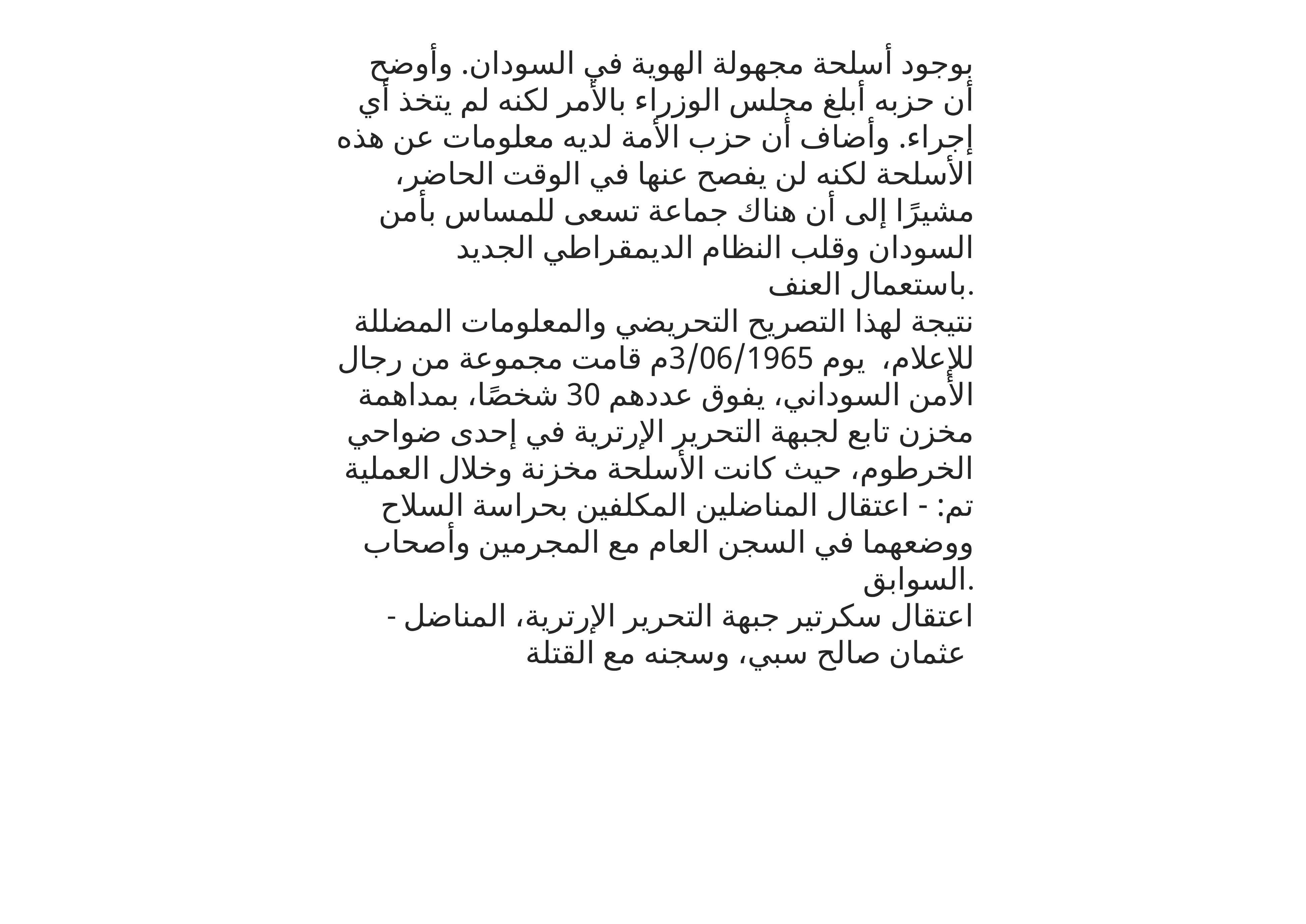

بوجود أسلحة مجهولة الهوية في السودان. وأوضح أن حزبه أبلغ مجلس الوزراء بالأمر لكنه لم يتخذ أي إجراء. وأضاف أن حزب الأمة لديه معلومات عن هذه الأسلحة لكنه لن يفصح عنها في الوقت الحاضر، مشيرًا إلى أن هناك جماعة تسعى للمساس بأمن السودان وقلب النظام الديمقراطي الجديد باستعمال العنف.
نتيجة لهذا التصريح التحريضي والمعلومات المضللة للإعلام،  يوم 3/06/1965م قامت مجموعة من رجال الأمن السوداني، يفوق عددهم 30 شخصًا، بمداهمة مخزن تابع لجبهة التحرير الإرترية في إحدى ضواحي الخرطوم، حيث كانت الأسلحة مخزنة وخلال العملية تم: - اعتقال المناضلين المكلفين بحراسة السلاح ووضعهما في السجن العام مع المجرمين وأصحاب السوابق.
- اعتقال سكرتير جبهة التحرير الإرترية، المناضل عثمان صالح سبي، وسجنه مع القتلة